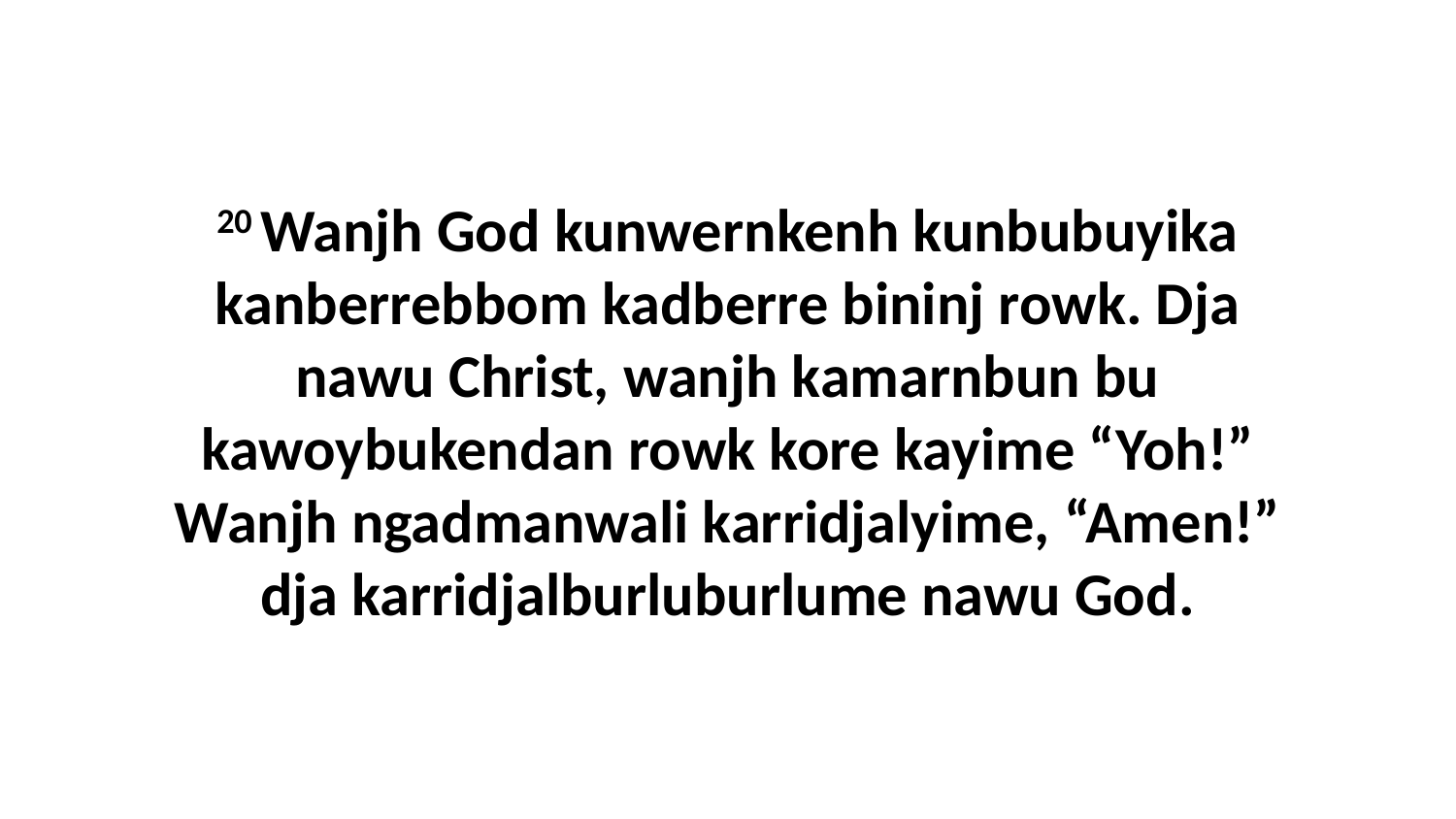

20 Wanjh God kunwernkenh kunbubuyika kanberrebbom kadberre bininj rowk. Dja nawu Christ, wanjh kamarnbun bu kawoybukendan rowk kore kayime “Yoh!” Wanjh ngadmanwali karridjalyime, “Amen!” dja karridjalburluburlume nawu God.